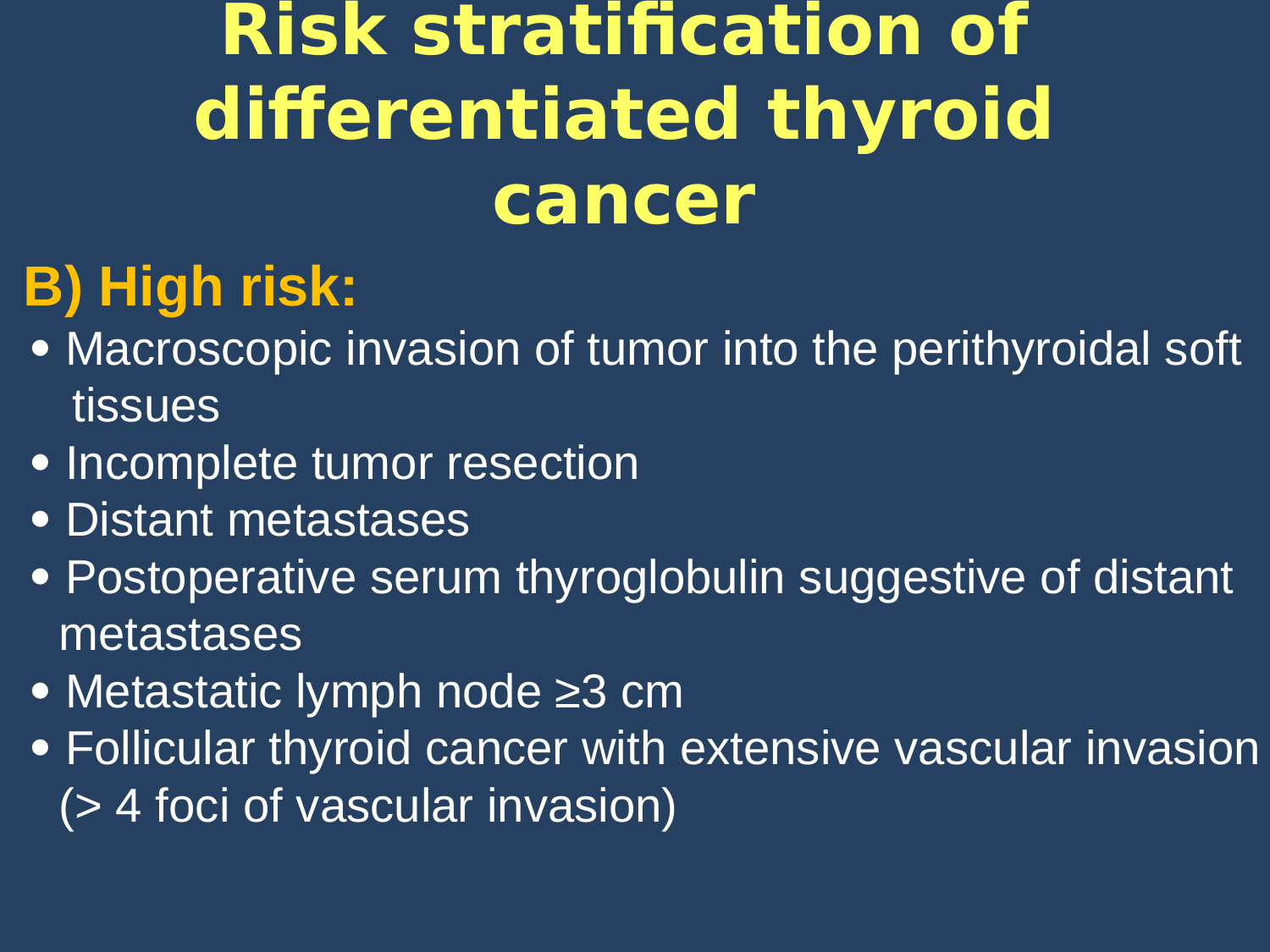

# Risk stratification of differentiated thyroid cancer
  B) High risk:
   • Macroscopic invasion of tumor into the perithyroidal soft
      tissues
   • Incomplete tumor resection
   • Distant metastases
   • Postoperative serum thyroglobulin suggestive of distant
     metastases
   • Metastatic lymph node ≥3 cm
   • Follicular thyroid cancer with extensive vascular invasion
     (> 4 foci of vascular invasion)